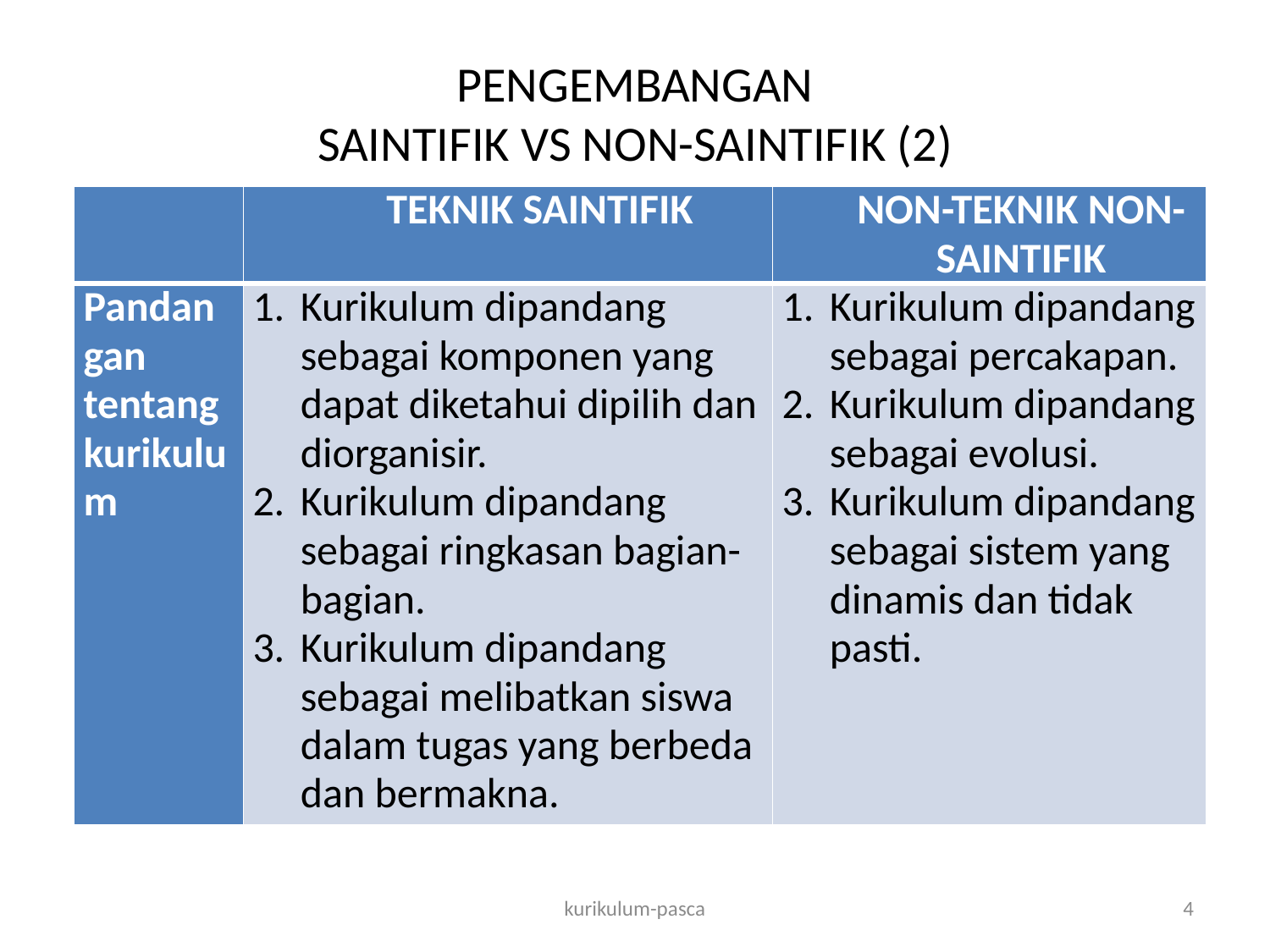

# PENGEMBANGAN SAINTIFIK VS NON-SAINTIFIK (2)
|  | TEKNIK SAINTIFIK | NON-TEKNIK NON-SAINTIFIK |
| --- | --- | --- |
| Pandangan tentang kurikulum | Kurikulum dipandang sebagai komponen yang dapat diketahui dipilih dan diorganisir. Kurikulum dipandang sebagai ringkasan bagian-bagian. Kurikulum dipandang sebagai melibatkan siswa dalam tugas yang berbeda dan bermakna. | Kurikulum dipandang sebagai percakapan. Kurikulum dipandang sebagai evolusi. Kurikulum dipandang sebagai sistem yang dinamis dan tidak pasti. |
kurikulum-pasca
4